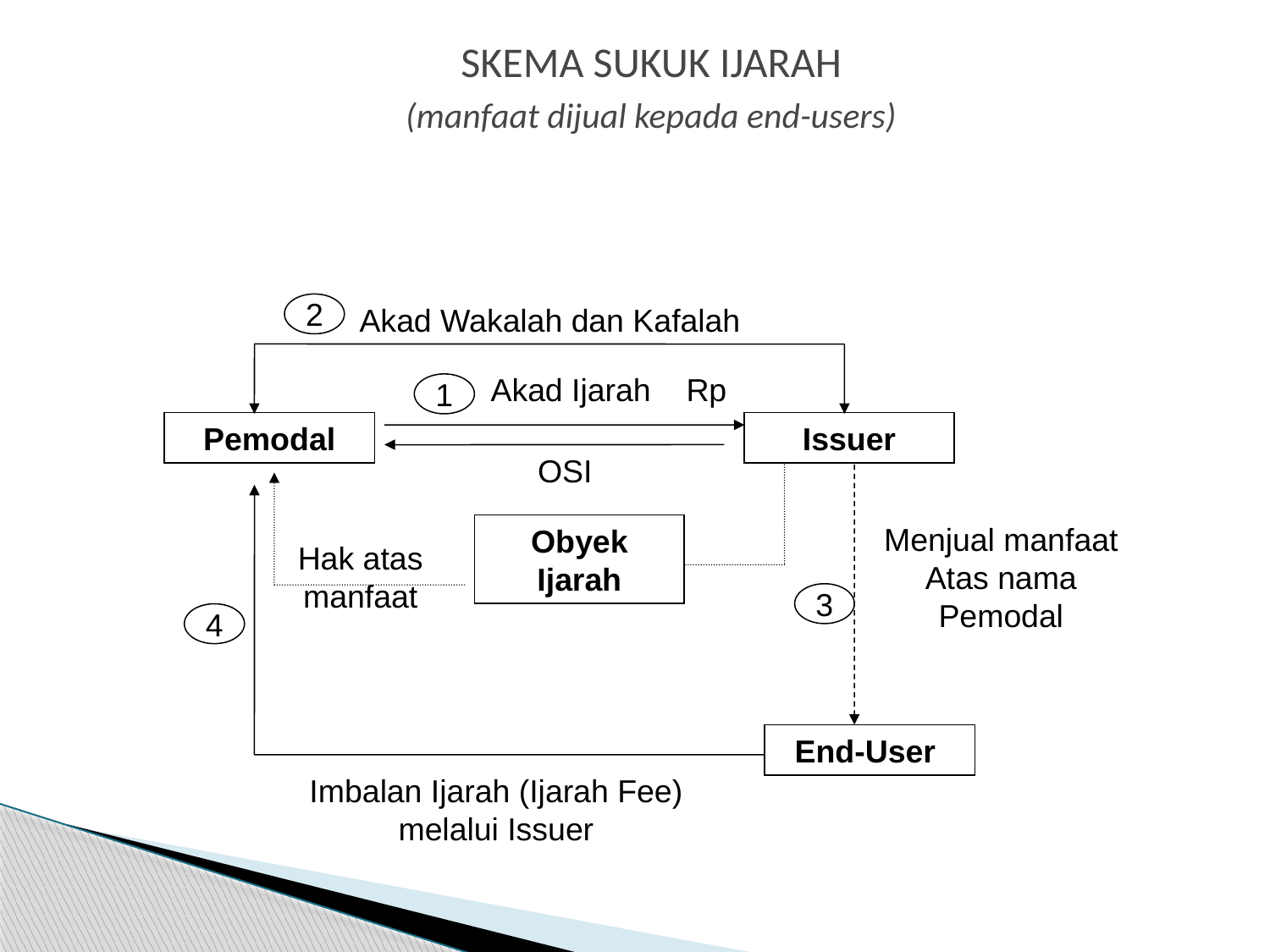

SKEMA SUKUK IJARAH
(manfaat dijual kepada end-users)
2
Akad Wakalah dan Kafalah

Akad Ijarah    Rp
1
Pemodal
Issuer

OSI

Menjual manfaat
Atas nama
Pemodal
Obyek Ijarah
Hak atas
manfaat

3

4
End-User

Imbalan Ijarah (Ijarah Fee)
melalui Issuer